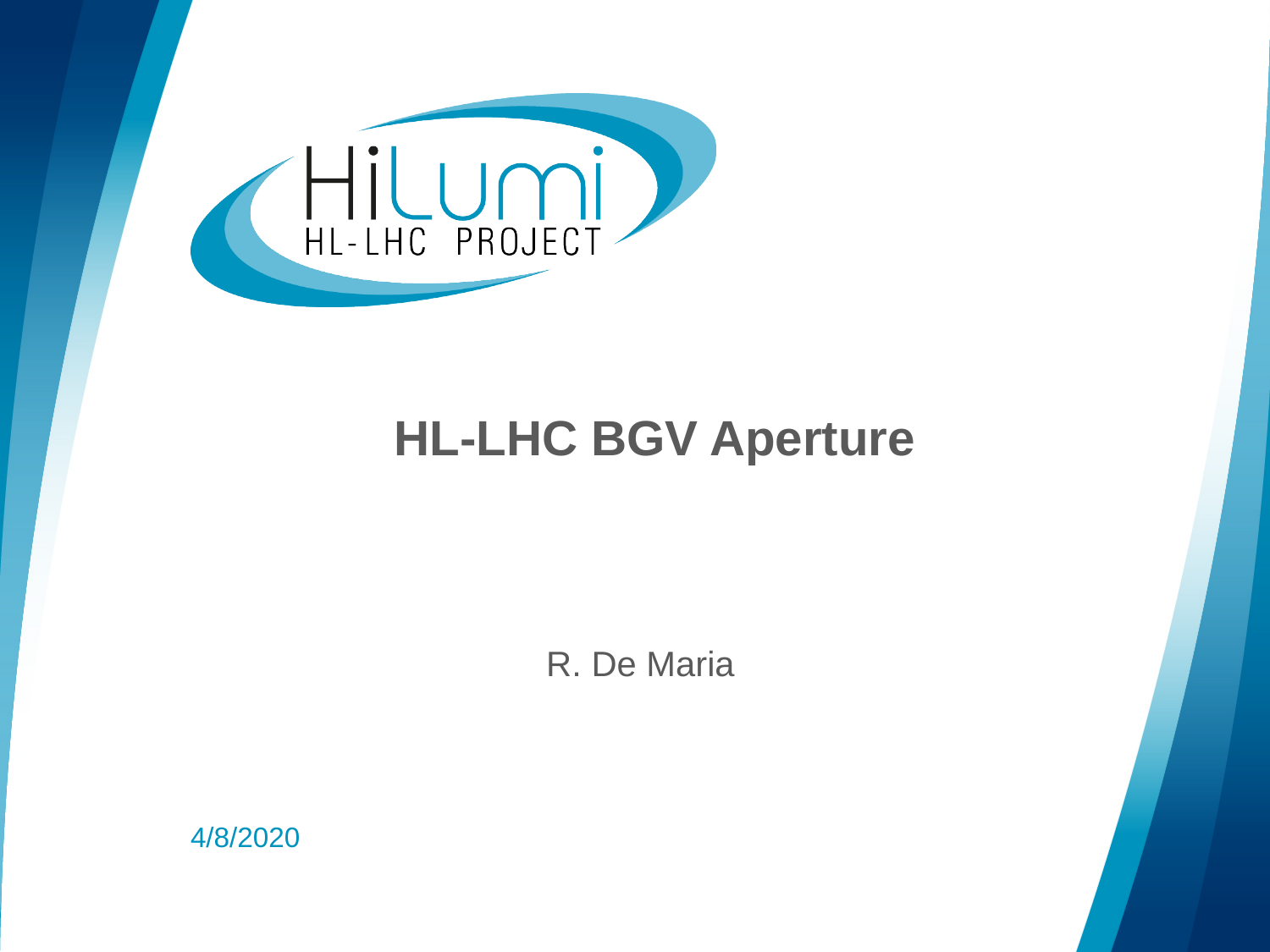

# HL-LHC BGV Aperture
R. De Maria

4/8/2020